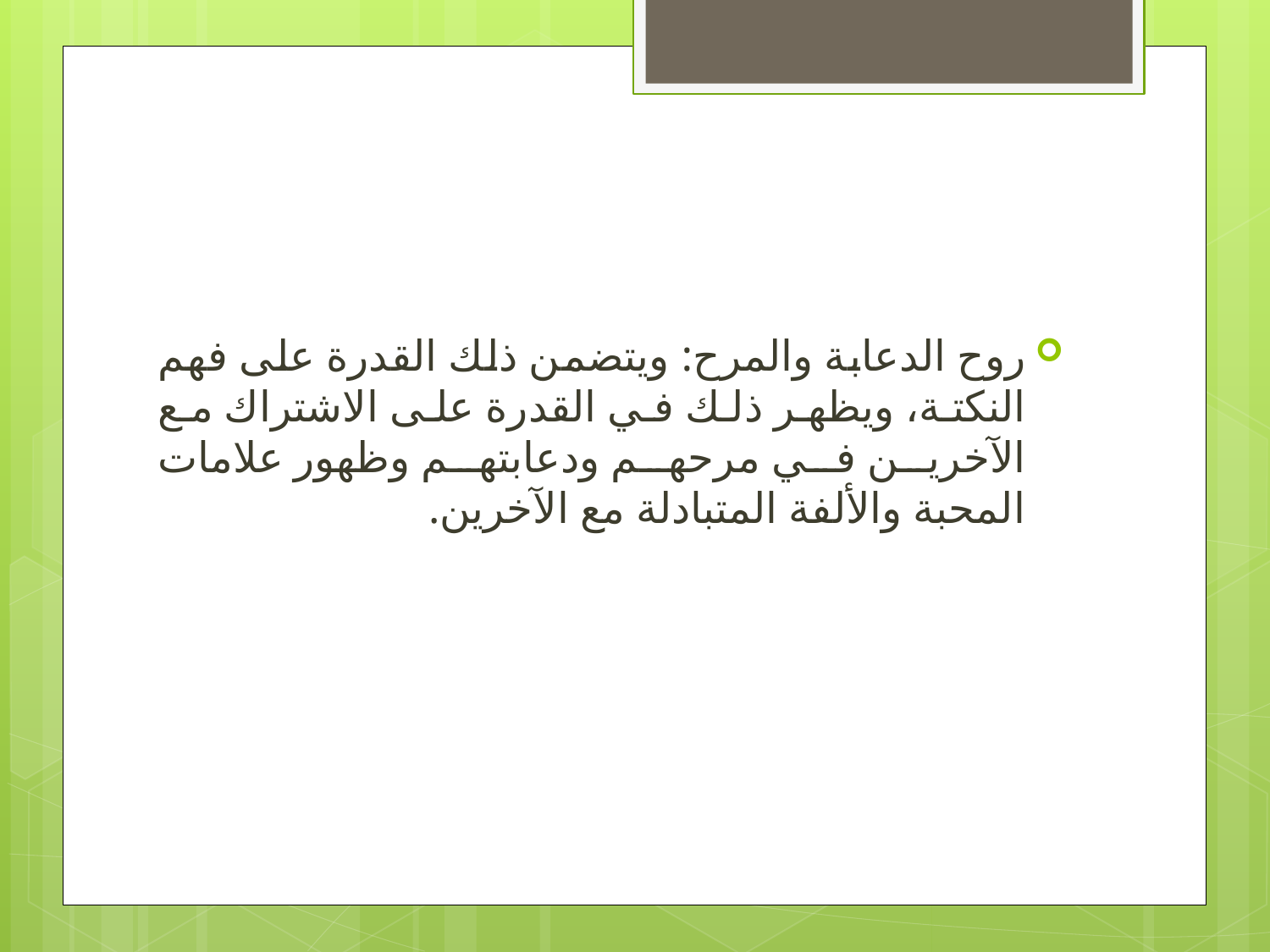

#
روح الدعابة والمرح: ویتضمن ذلك القدرة على فهم النكتة، ویظهر ذلك في القدرة على الاشتراك مع الآخرین في مرحهم ودعابتهم وظهور علامات المحبة والألفة المتبادلة مع الآخرین.